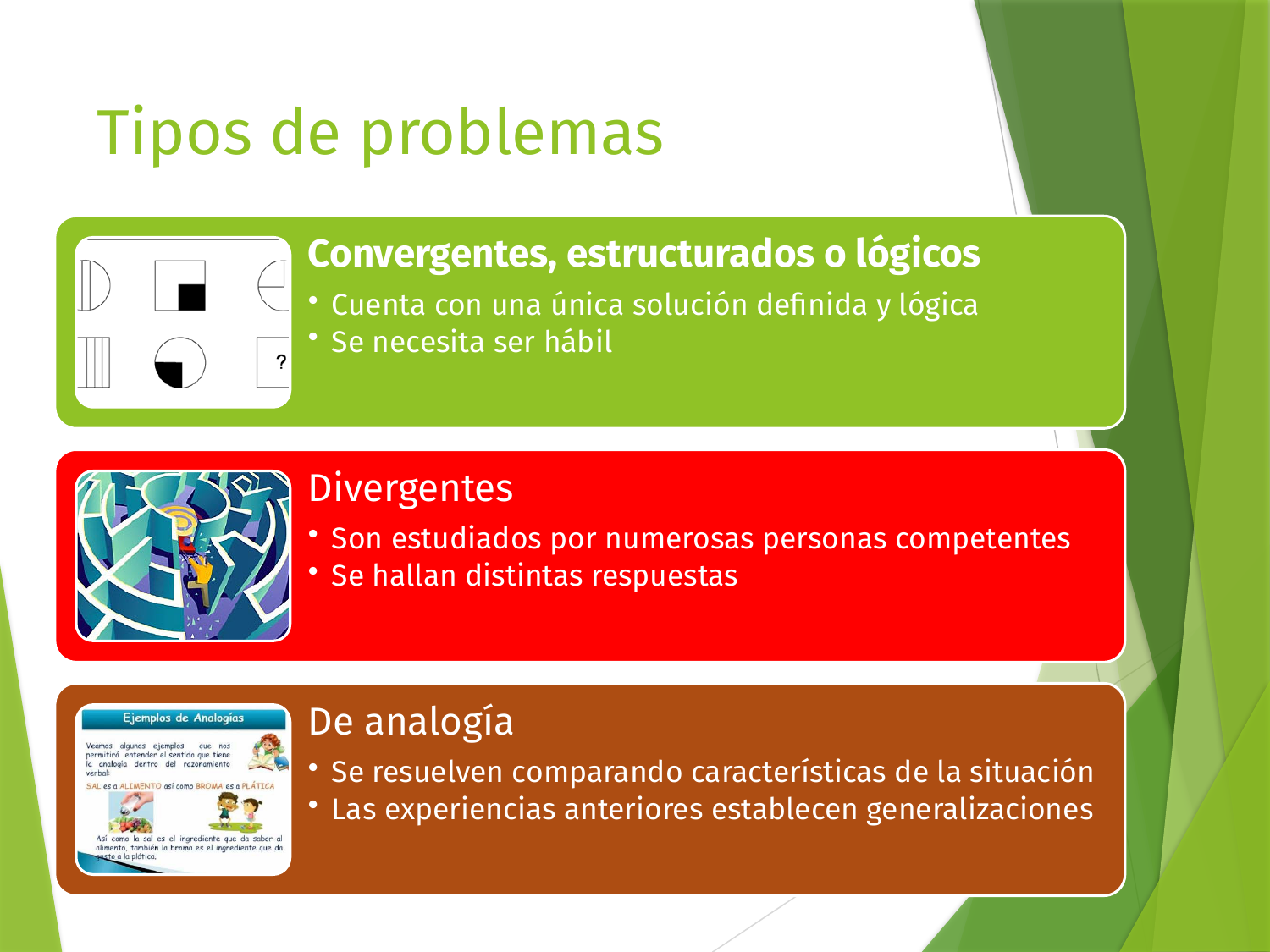

# Tipos de problemas
Convergentes, estructurados o lógicos
Cuenta con una única solución definida y lógica
Se necesita ser hábil
Divergentes
Son estudiados por numerosas personas competentes
Se hallan distintas respuestas
De analogía
Se resuelven comparando características de la situación
Las experiencias anteriores establecen generalizaciones